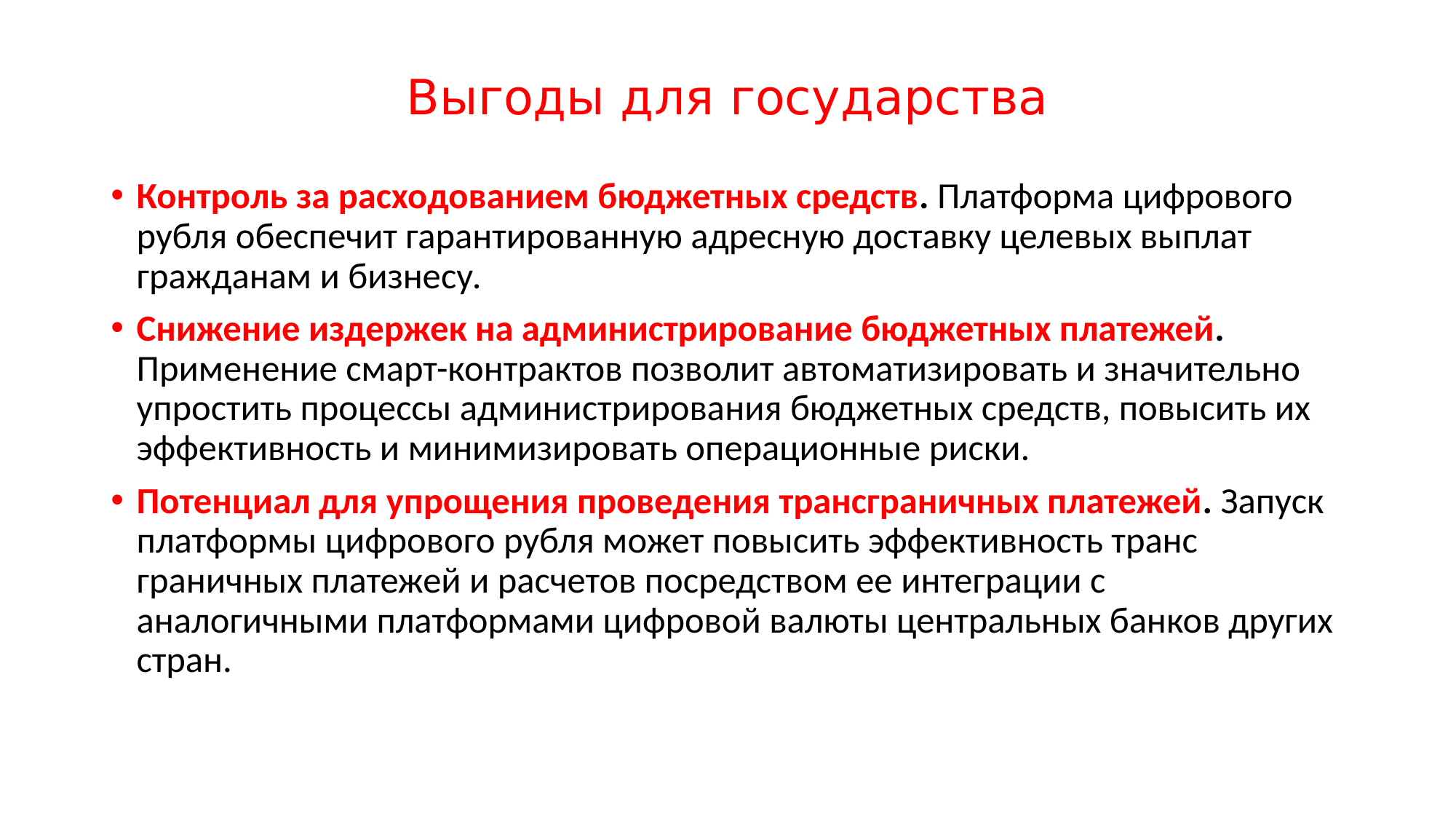

# Выгоды для государства
Контроль за расходованием бюджетных средств. Платформа цифрового рубля обеспечит гарантированную адресную доставку целевых выплат гражданам и бизнесу.
Снижение издержек на администрирование бюджетных платежей. Применение смарт-контрактов позволит автоматизировать и значительно упростить процессы администрирова­ния бюджетных средств, повысить их эффективность и минимизировать операционные риски.
Потенциал для упрощения проведения трансграничных платежей. Запуск платформы цифрового рубля может повысить эффективность транс­граничных платежей и расчетов посредством ее интеграции с аналогичными платформами цифровой валюты центральных банков других стран.